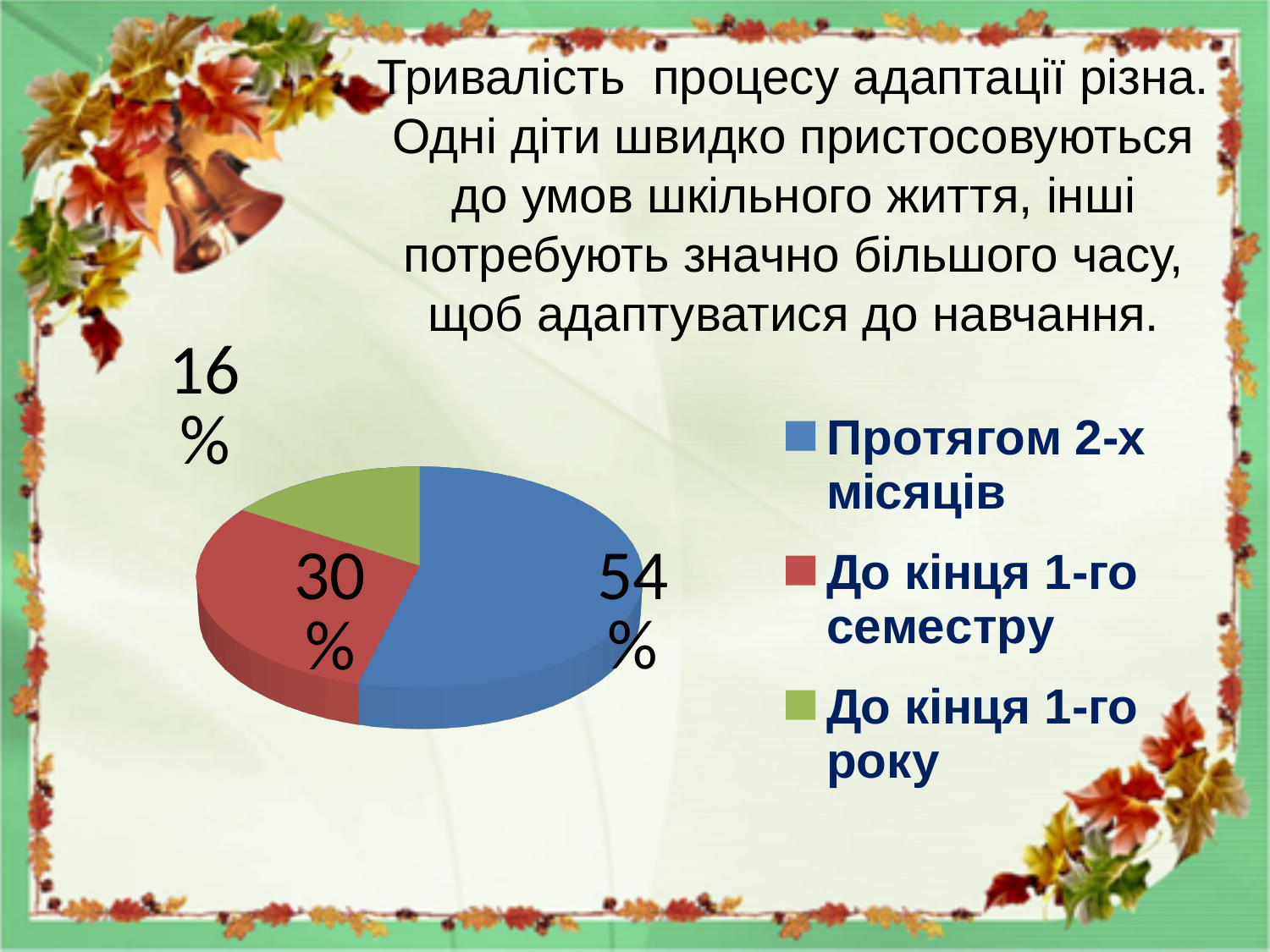

# Тривалість  процесу адаптації різна. Одні діти швидко пристосовуються до умов шкільного життя, інші потребують значно більшого часу, щоб адаптуватися до навчання.

[unsupported chart]